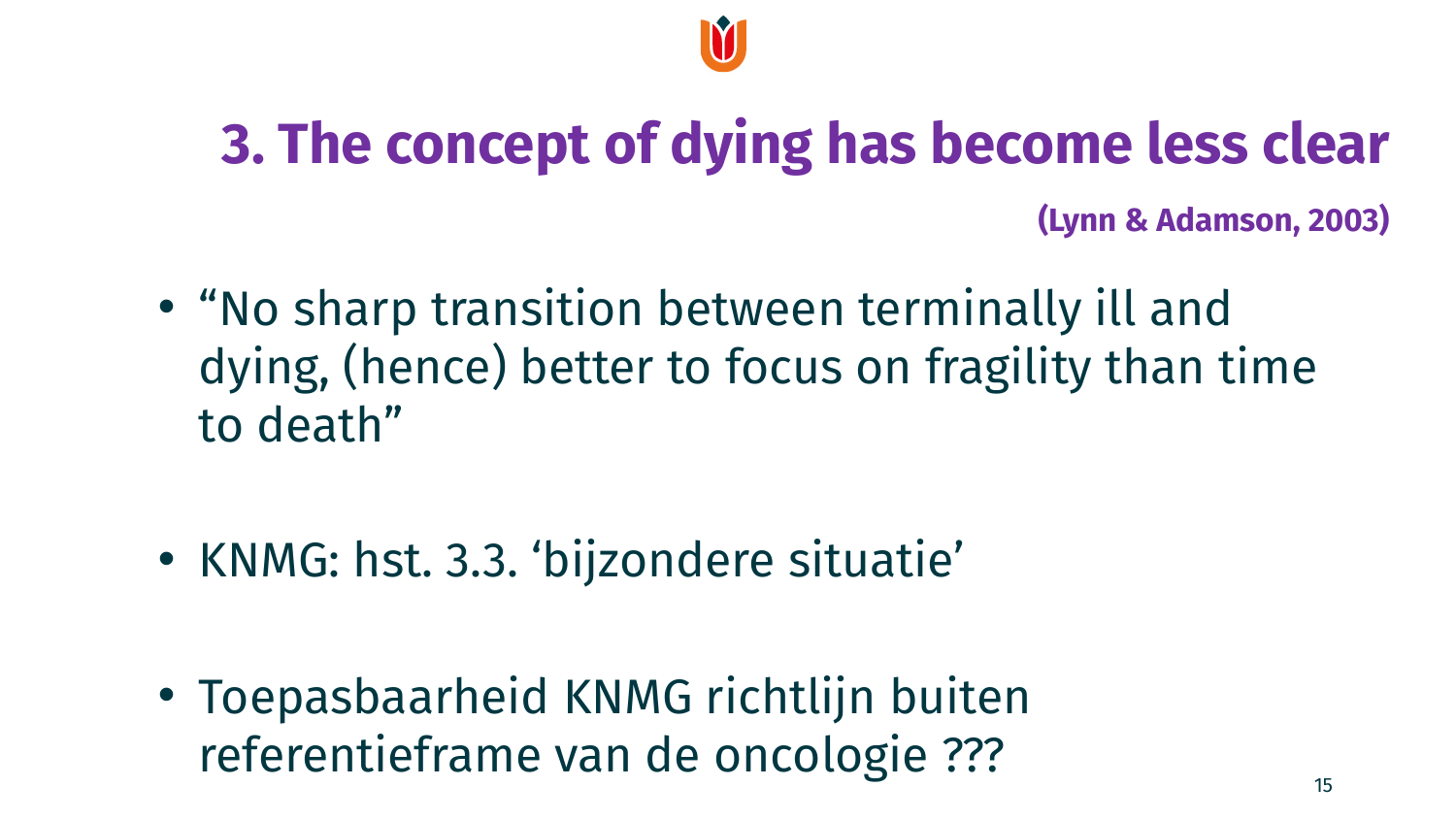

# 3. The concept of dying has become less clear (Lynn & Adamson, 2003)
“No sharp transition between terminally ill and dying, (hence) better to focus on fragility than time to death”

KNMG: hst. 3.3. ‘bijzondere situatie’

Toepasbaarheid KNMG richtlijn buiten referentieframe van de oncologie ???

15